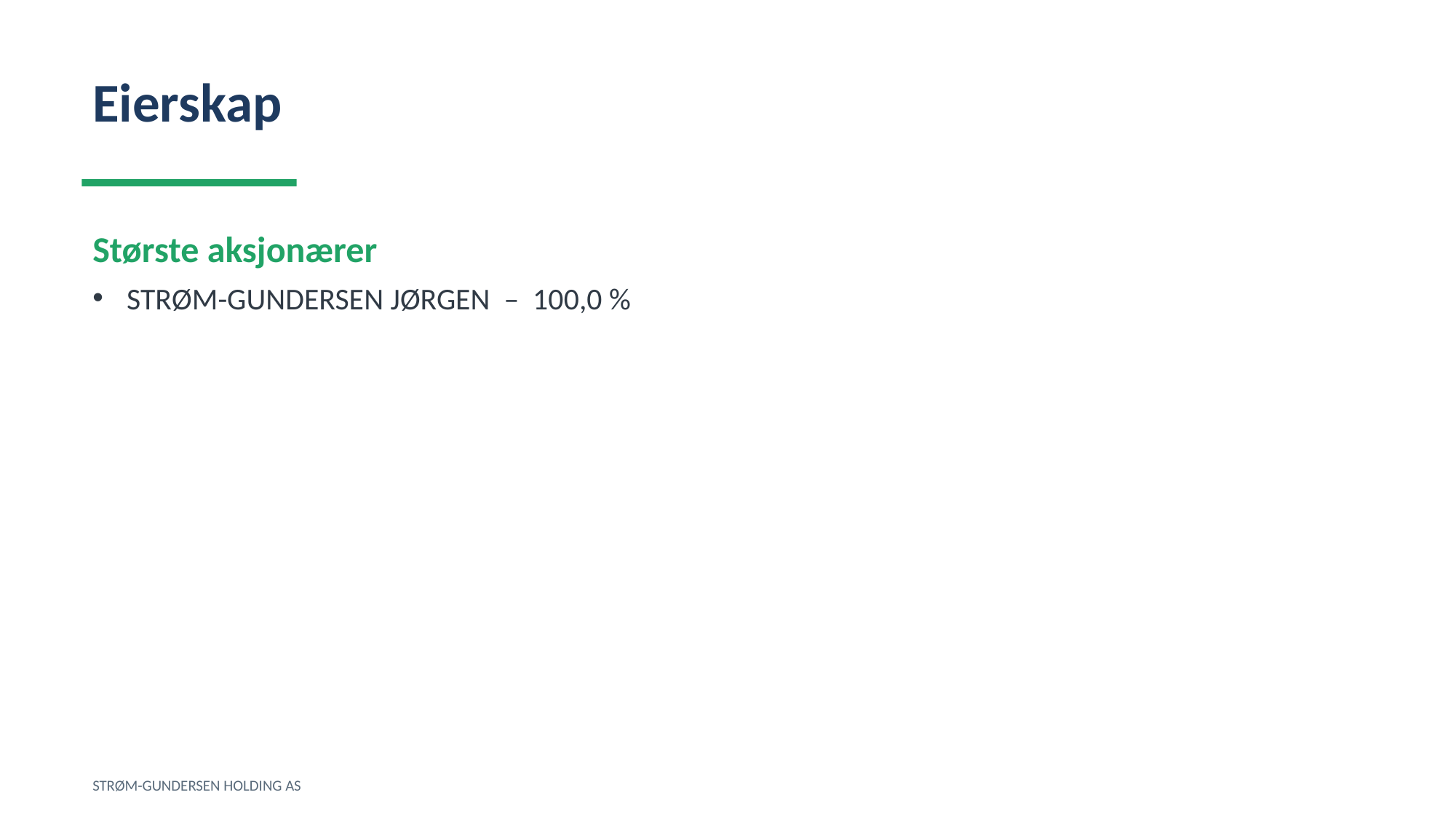

Eierskap

Største aksjonærer
STRØM-GUNDERSEN JØRGEN  –  100,0 %
STRØM-GUNDERSEN HOLDING AS